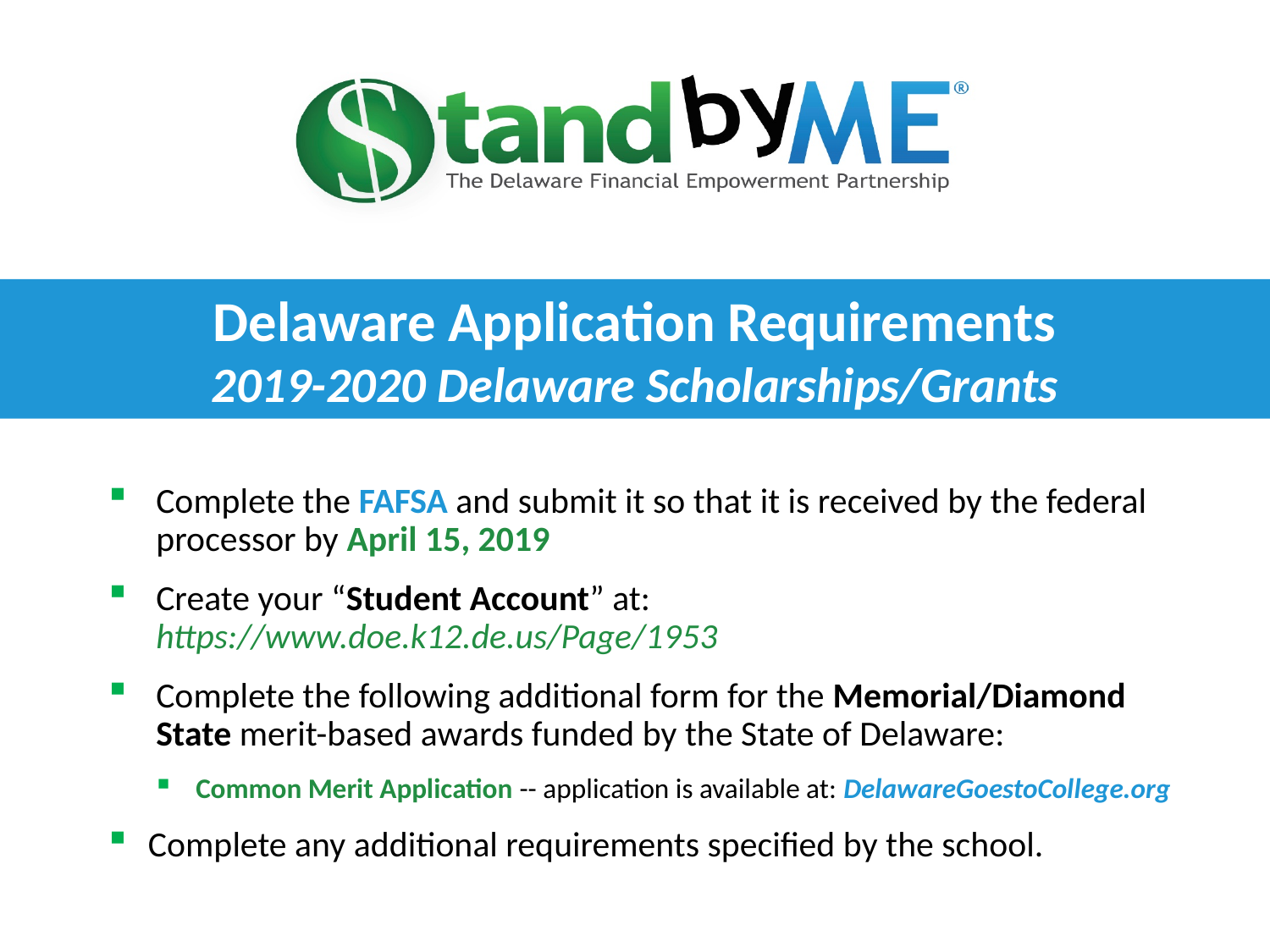

Delaware Application Requirements
2019-2020 Delaware Scholarships/Grants
Complete the FAFSA and submit it so that it is received by the federal processor by April 15, 2019
Create your “Student Account” at: https://www.doe.k12.de.us/Page/1953
Complete the following additional form for the Memorial/Diamond State merit-based awards funded by the State of Delaware:
Common Merit Application -- application is available at: DelawareGoestoCollege.org
Complete any additional requirements specified by the school.